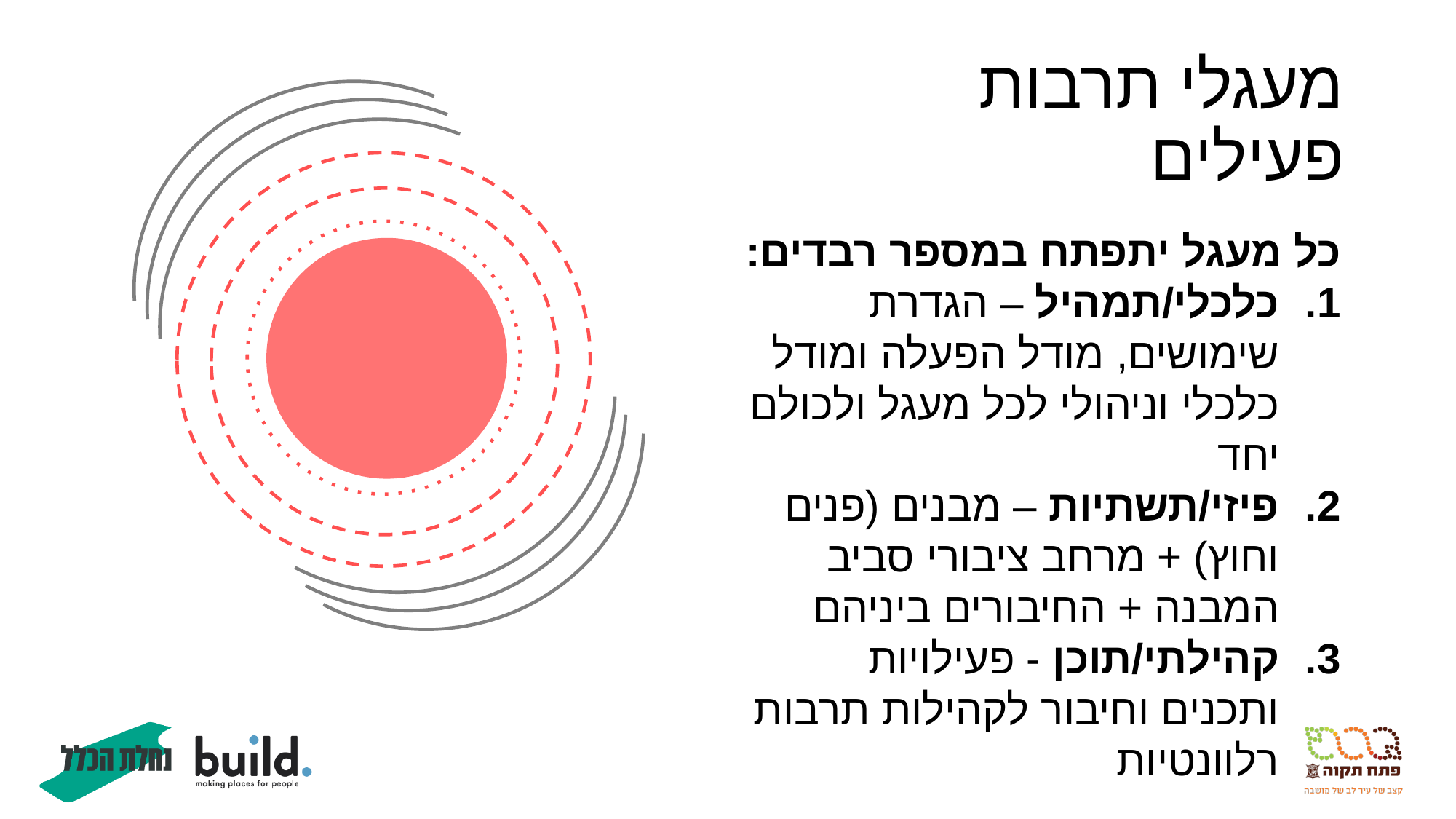

# מעגלי תרבות פעילים

כל מעגל יתפתח במספר רבדים:
כלכלי/תמהיל – הגדרת שימושים, מודל הפעלה ומודל כלכלי וניהולי לכל מעגל ולכולם יחד
פיזי/תשתיות – מבנים (פנים וחוץ) + מרחב ציבורי סביב המבנה + החיבורים ביניהם
קהילתי/תוכן - פעילויות ותכנים וחיבור לקהילות תרבות רלוונטיות